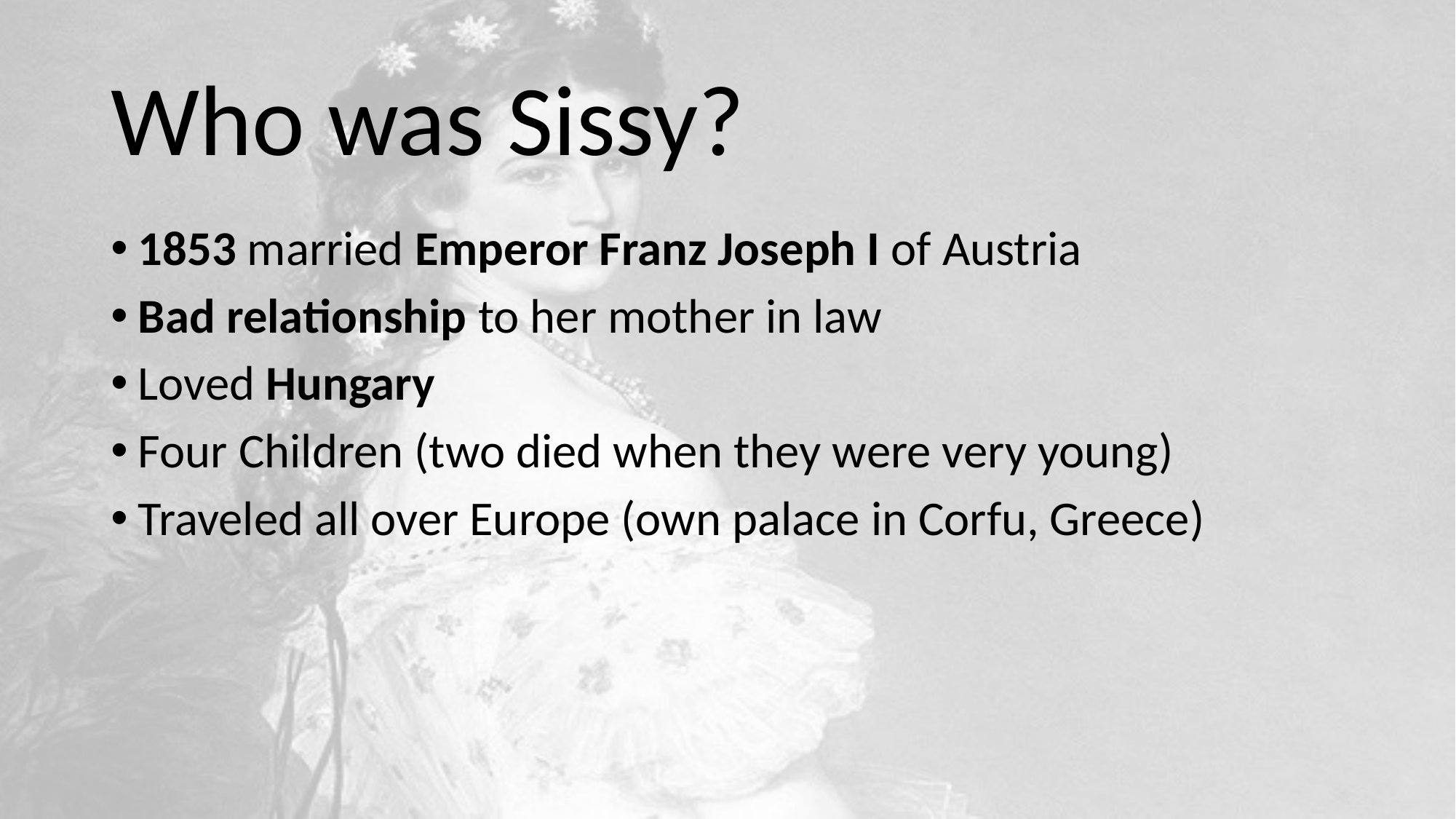

# Who was Sissy?
1853 married Emperor Franz Joseph I of Austria
Bad relationship to her mother in law
Loved Hungary
Four Children (two died when they were very young)
Traveled all over Europe (own palace in Corfu, Greece)